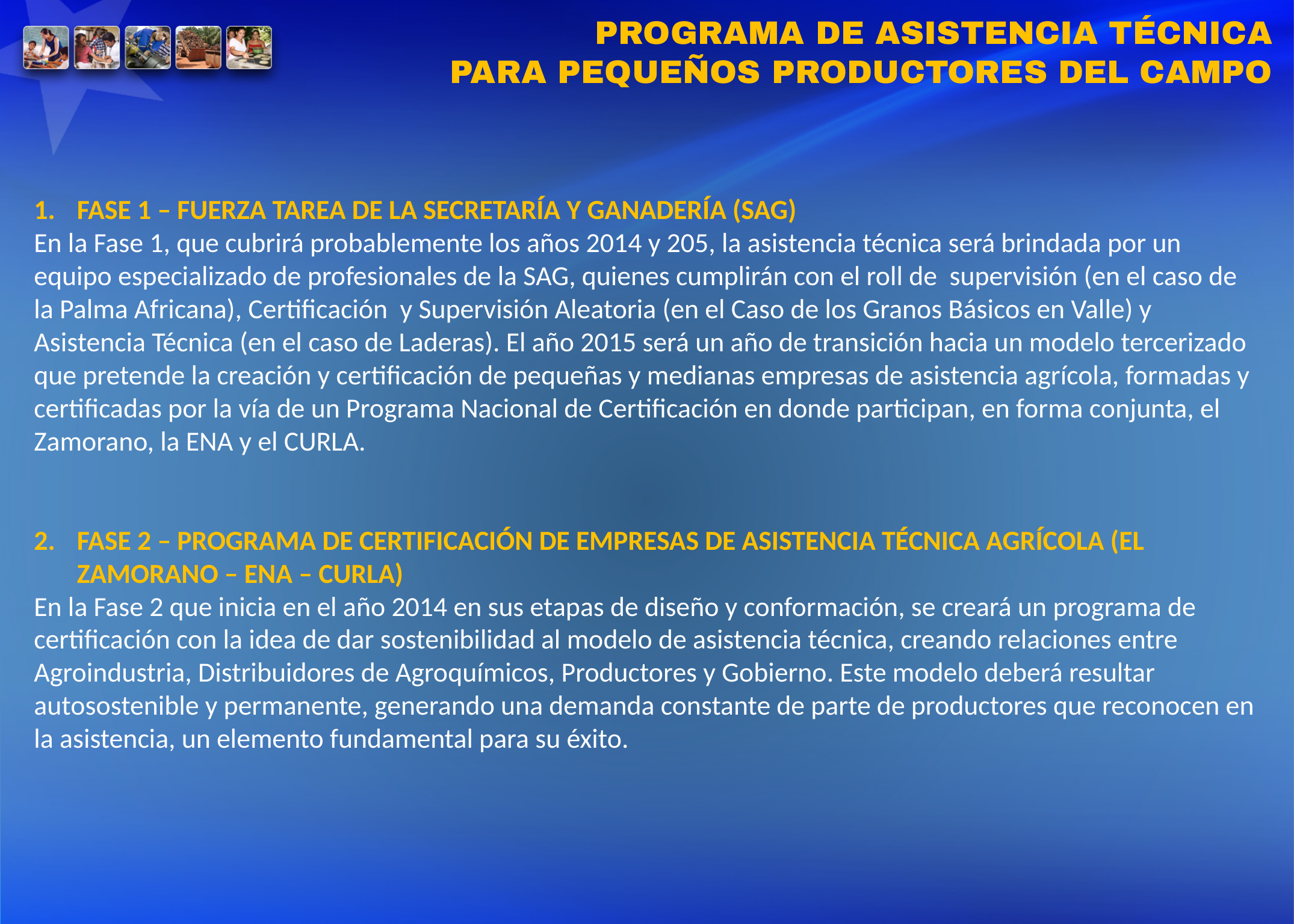

PROGRAMA DE ASISTENCIA TÉCNICA
PARA PEQUEÑOS PRODUCTORES DEL CAMPO
FASE 1 – FUERZA TAREA DE LA SECRETARÍA Y GANADERÍA (SAG)
En la Fase 1, que cubrirá probablemente los años 2014 y 205, la asistencia técnica será brindada por un equipo especializado de profesionales de la SAG, quienes cumplirán con el roll de  supervisión (en el caso de la Palma Africana), Certificación  y Supervisión Aleatoria (en el Caso de los Granos Básicos en Valle) y Asistencia Técnica (en el caso de Laderas). El año 2015 será un año de transición hacia un modelo tercerizado que pretende la creación y certificación de pequeñas y medianas empresas de asistencia agrícola, formadas y certificadas por la vía de un Programa Nacional de Certificación en donde participan, en forma conjunta, el Zamorano, la ENA y el CURLA.

FASE 2 – PROGRAMA DE CERTIFICACIÓN DE EMPRESAS DE ASISTENCIA TÉCNICA AGRÍCOLA (EL ZAMORANO – ENA – CURLA)
En la Fase 2 que inicia en el año 2014 en sus etapas de diseño y conformación, se creará un programa de certificación con la idea de dar sostenibilidad al modelo de asistencia técnica, creando relaciones entre Agroindustria, Distribuidores de Agroquímicos, Productores y Gobierno. Este modelo deberá resultar autosostenible y permanente, generando una demanda constante de parte de productores que reconocen en la asistencia, un elemento fundamental para su éxito.